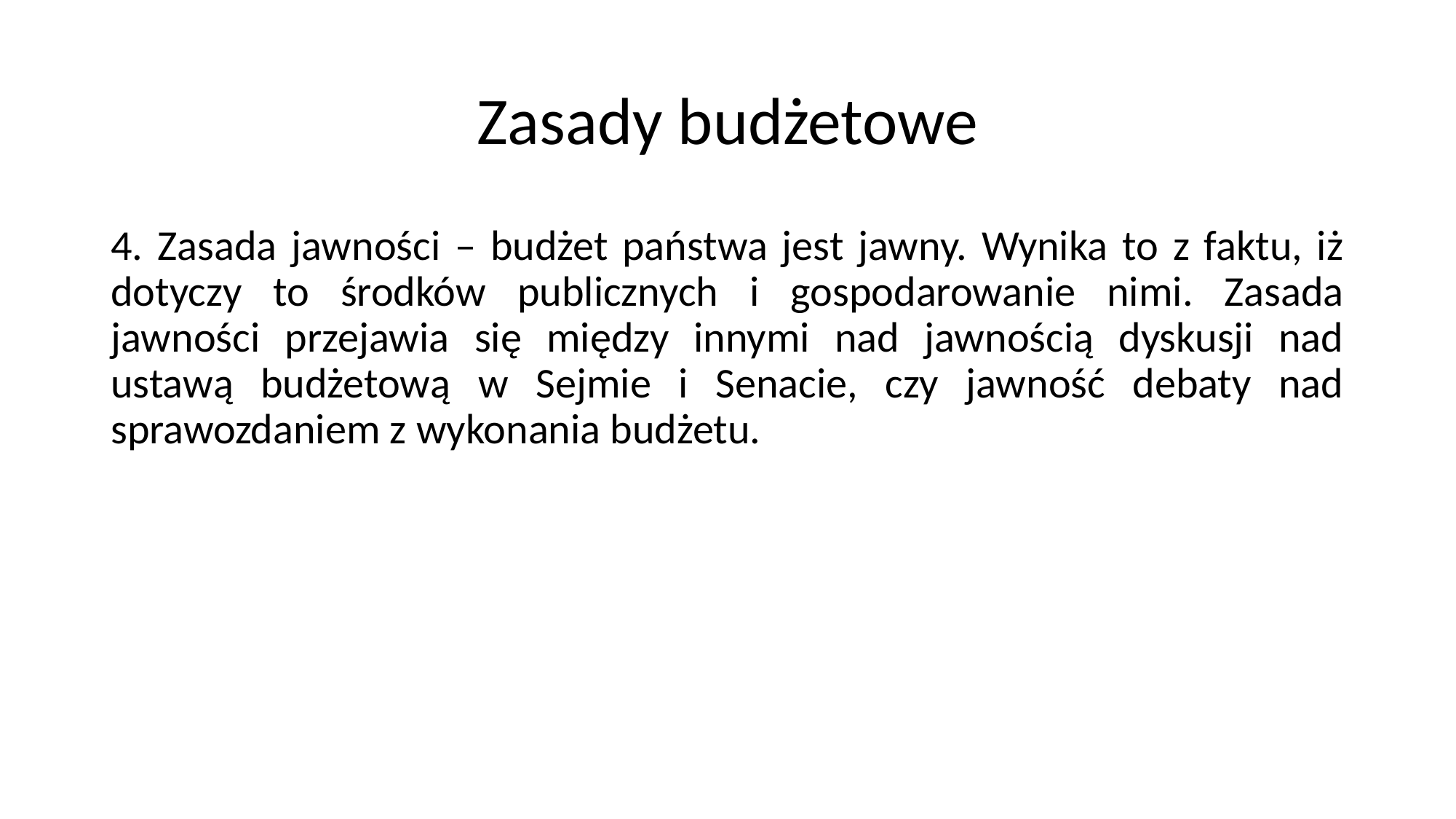

# Zasady budżetowe
4. Zasada jawności – budżet państwa jest jawny. Wynika to z faktu, iż dotyczy to środków publicznych i gospodarowanie nimi. Zasada jawności przejawia się między innymi nad jawnością dyskusji nad ustawą budżetową w Sejmie i Senacie, czy jawność debaty nad sprawozdaniem z wykonania budżetu.